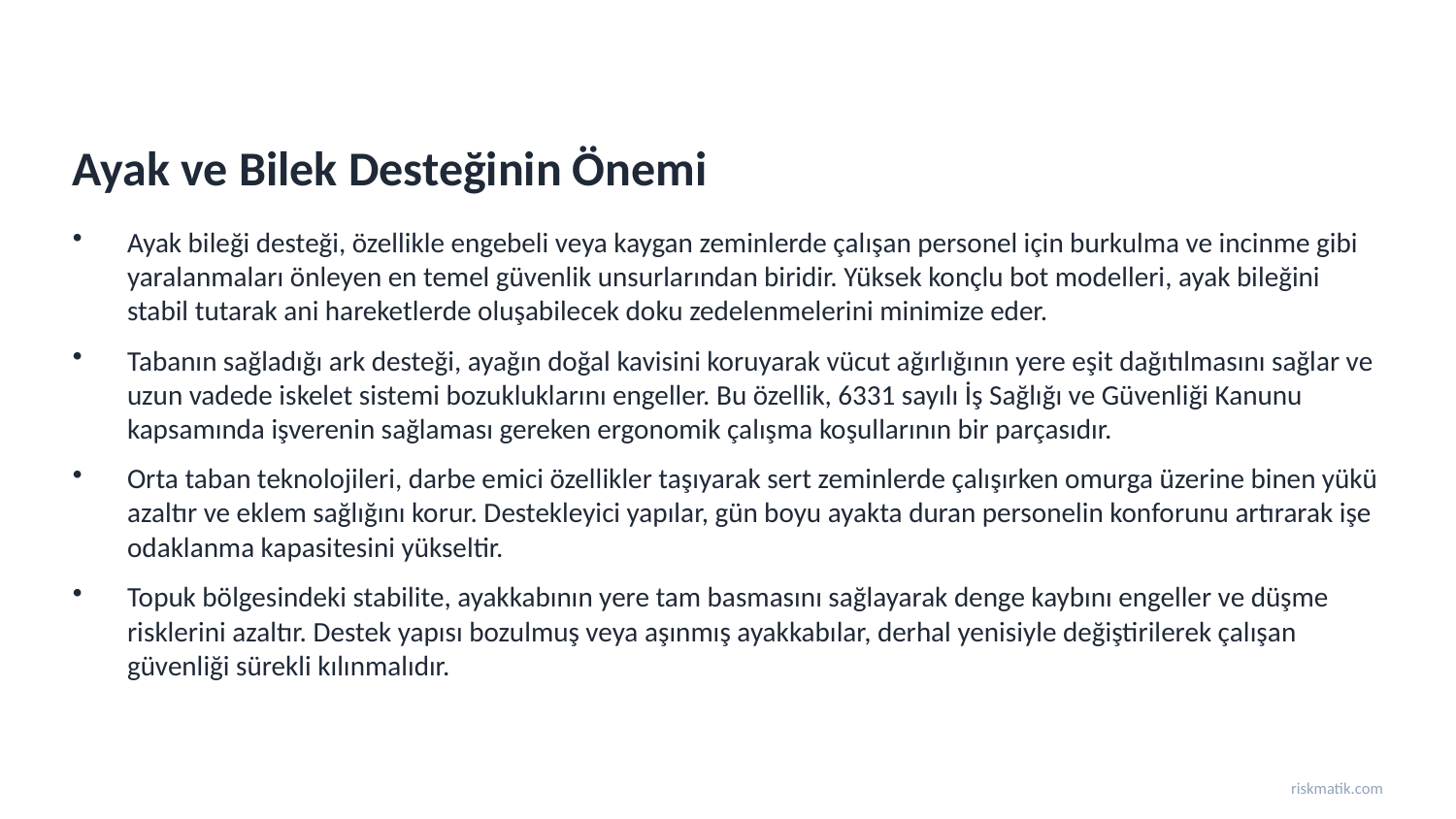

Ayak ve Bilek Desteğinin Önemi
Ayak bileği desteği, özellikle engebeli veya kaygan zeminlerde çalışan personel için burkulma ve incinme gibi yaralanmaları önleyen en temel güvenlik unsurlarından biridir. Yüksek konçlu bot modelleri, ayak bileğini stabil tutarak ani hareketlerde oluşabilecek doku zedelenmelerini minimize eder.
Tabanın sağladığı ark desteği, ayağın doğal kavisini koruyarak vücut ağırlığının yere eşit dağıtılmasını sağlar ve uzun vadede iskelet sistemi bozukluklarını engeller. Bu özellik, 6331 sayılı İş Sağlığı ve Güvenliği Kanunu kapsamında işverenin sağlaması gereken ergonomik çalışma koşullarının bir parçasıdır.
Orta taban teknolojileri, darbe emici özellikler taşıyarak sert zeminlerde çalışırken omurga üzerine binen yükü azaltır ve eklem sağlığını korur. Destekleyici yapılar, gün boyu ayakta duran personelin konforunu artırarak işe odaklanma kapasitesini yükseltir.
Topuk bölgesindeki stabilite, ayakkabının yere tam basmasını sağlayarak denge kaybını engeller ve düşme risklerini azaltır. Destek yapısı bozulmuş veya aşınmış ayakkabılar, derhal yenisiyle değiştirilerek çalışan güvenliği sürekli kılınmalıdır.
riskmatik.com